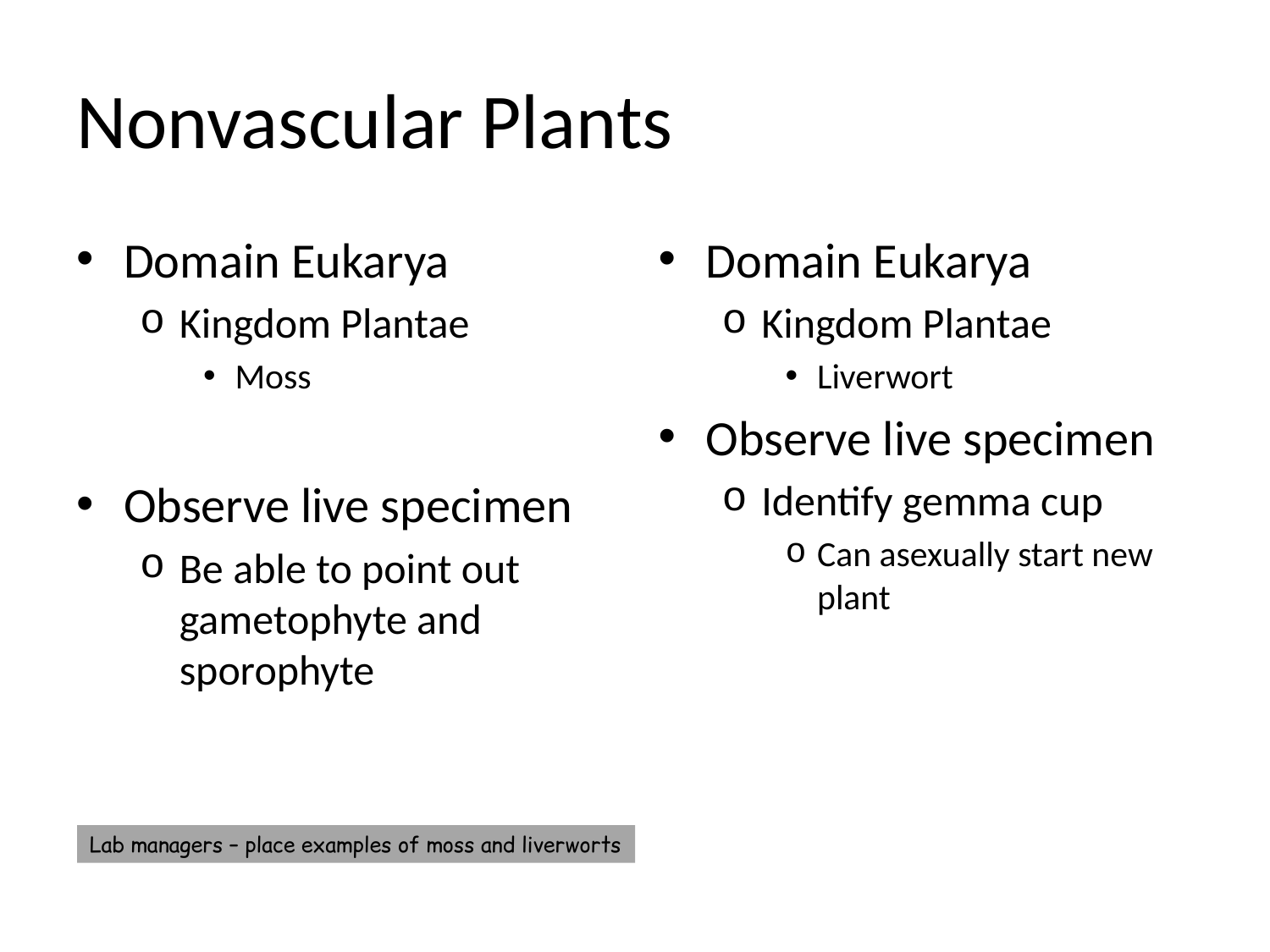

# Nonvascular Plants
Domain Eukarya
Kingdom Plantae
Moss

Observe live specimen
Be able to point out gametophyte and sporophyte
Domain Eukarya
Kingdom Plantae
Liverwort
Observe live specimen
Identify gemma cup
Can asexually start new plant

Lab managers – place examples of moss and liverworts
General Biology II Lab
4